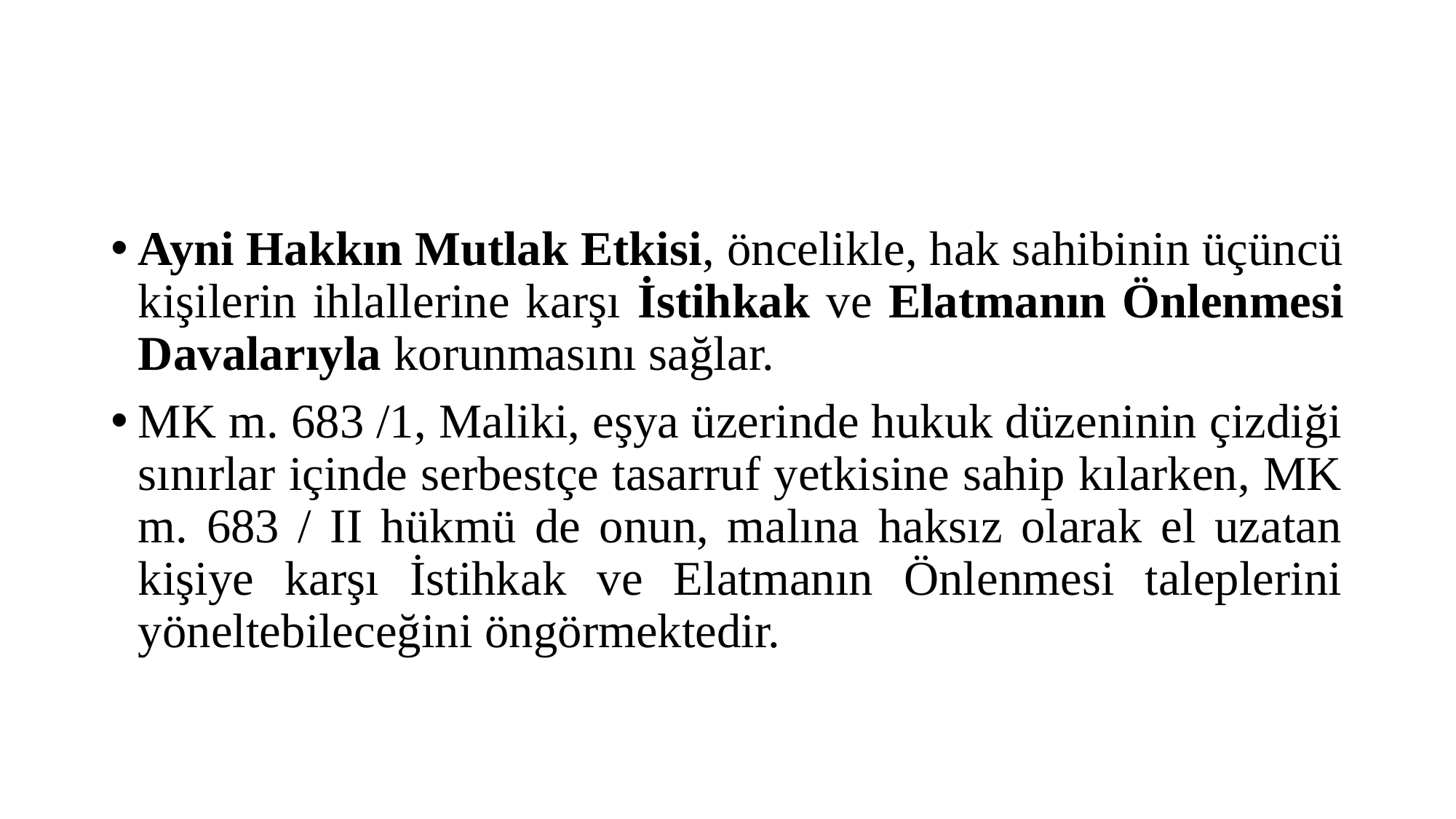

#
Ayni Hakkın Mutlak Etkisi, öncelikle, hak sahibinin üçüncü kişilerin ihlallerine karşı İstihkak ve Elatmanın Önlenmesi Davalarıyla korunmasını sağlar.
MK m. 683 /1, Maliki, eşya üzerinde hukuk düzeninin çizdiği sınırlar içinde serbestçe tasarruf yetkisine sahip kılarken, MK m. 683 / II hükmü de onun, malına haksız olarak el uzatan kişiye karşı İstihkak ve Elatmanın Önlenmesi taleplerini yöneltebileceğini öngörmektedir.